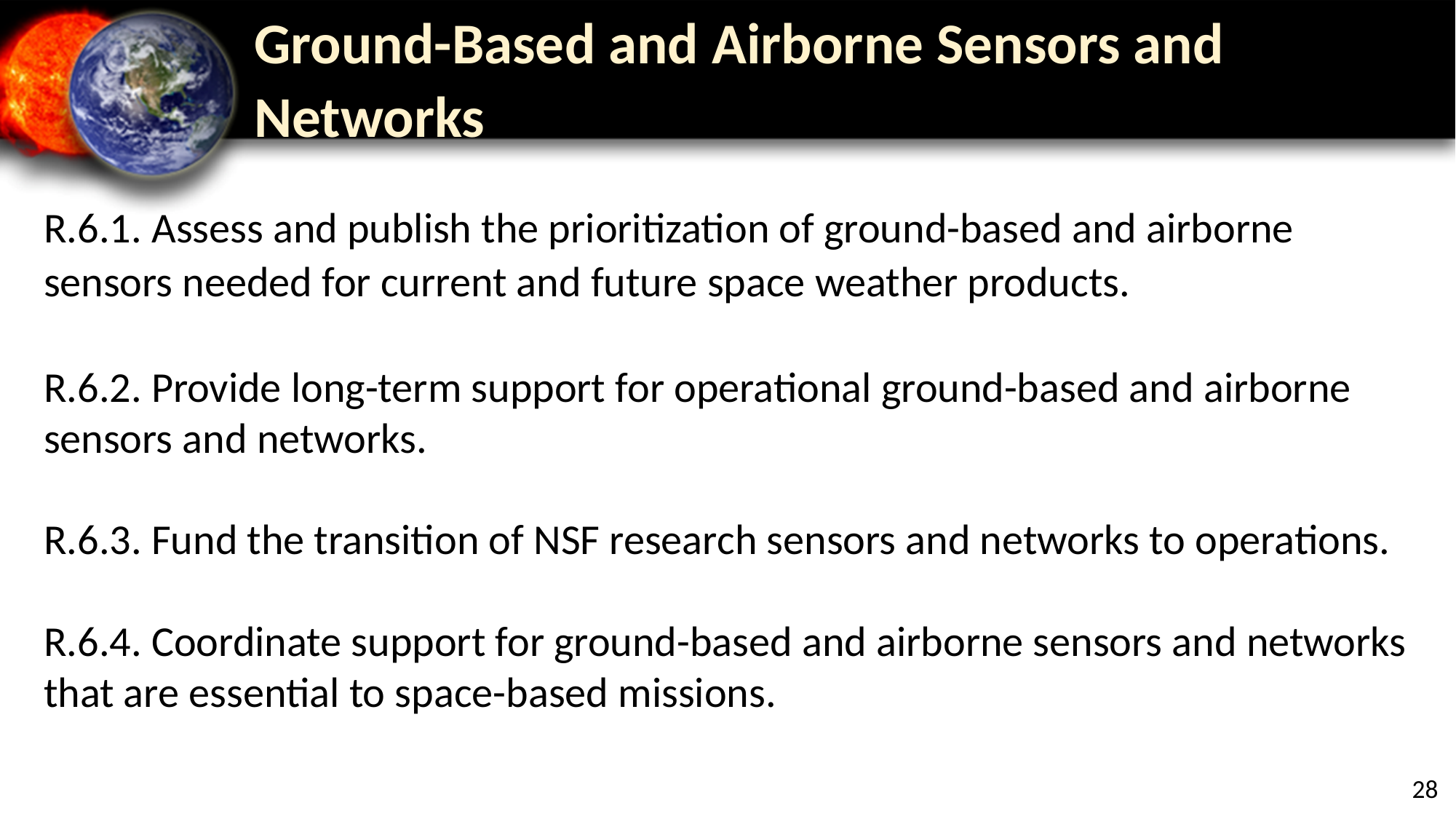

# Ground-Based and Airborne Sensors and Networks
R.6.1. Assess and publish the prioritization of ground-based and airborne sensors needed for current and future space weather products.

R.6.2. Provide long-term support for operational ground-based and airborne sensors and networks.

R.6.3. Fund the transition of NSF research sensors and networks to operations.

R.6.4. Coordinate support for ground-based and airborne sensors and networks that are essential to space-based missions.

28